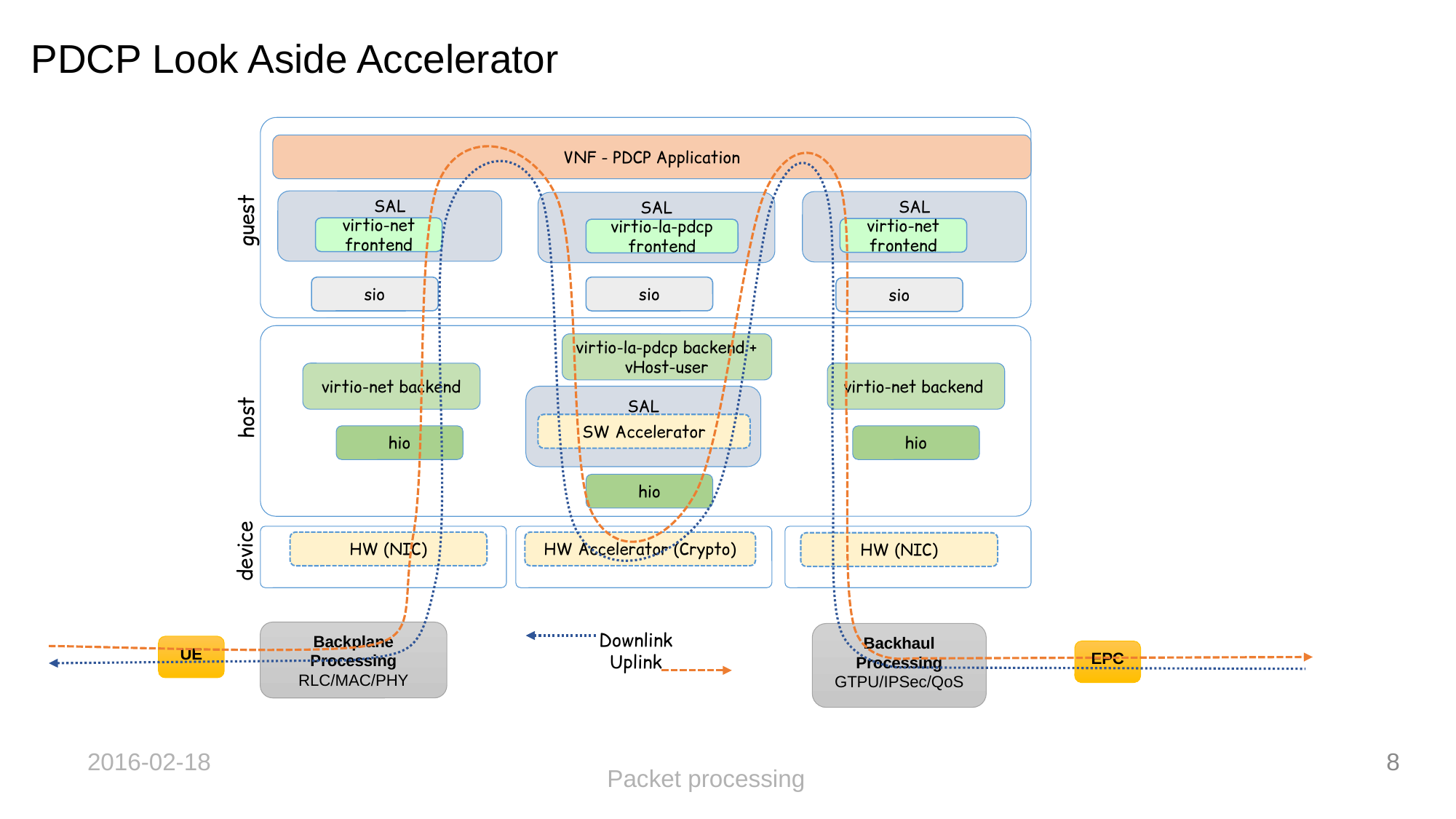

# PDCP Look Aside Accelerator

VNF - PDCP Application

SAL

SAL

SAL

guest
virtio-net frontend
virtio-net frontend
virtio-la-pdcp frontend
sio
sio
sio

virtio-la-pdcp backend + vHost-user
virtio-net backend
virtio-net backend
SAL

host
SW Accelerator
hio
hio
hio

HW (NIC)
HW Accelerator (Crypto)
HW (NIC)
device
Backplane Processing RLC/MAC/PHY

Backhaul Processing GTPU/IPSec/QoS

Downlink
Uplink
UE

EPC

8
2016-02-18
Packet processing